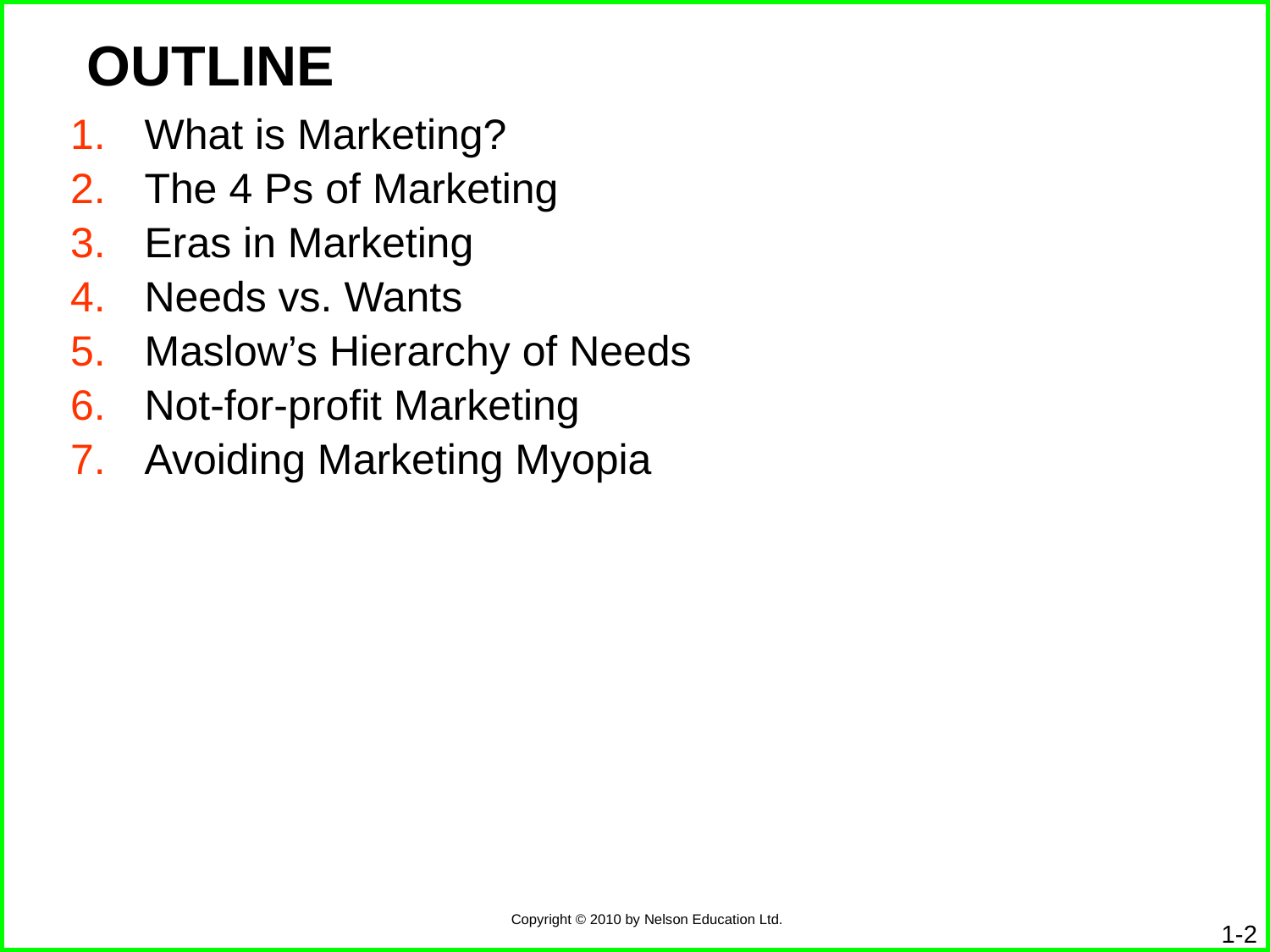

# OUTLINE
What is Marketing?
The 4 Ps of Marketing
Eras in Marketing
Needs vs. Wants
Maslow’s Hierarchy of Needs
Not-for-profit Marketing
Avoiding Marketing Myopia

1-2